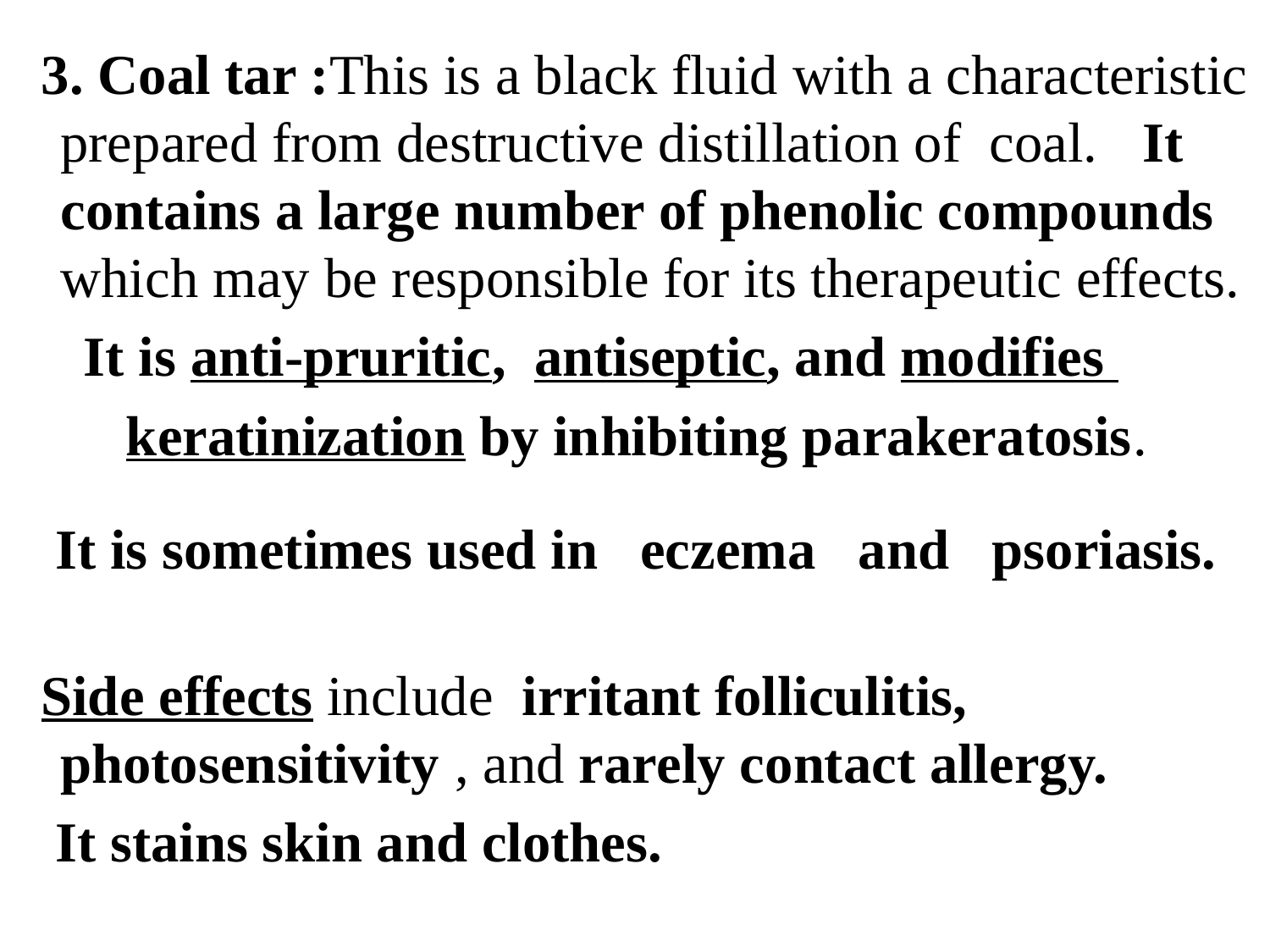

3. Coal tar :This is a black fluid with a characteristic prepared from destructive distillation of  coal.   It contains a large number of phenolic compounds which may be responsible for its therapeutic effects.
     It is anti-pruritic,  antiseptic, and modifies
        keratinization by inhibiting parakeratosis.

   It is sometimes used in   eczema   and   psoriasis.
  Side effects include  irritant folliculitis, photosensitivity , and rarely contact allergy.
   It stains skin and clothes.